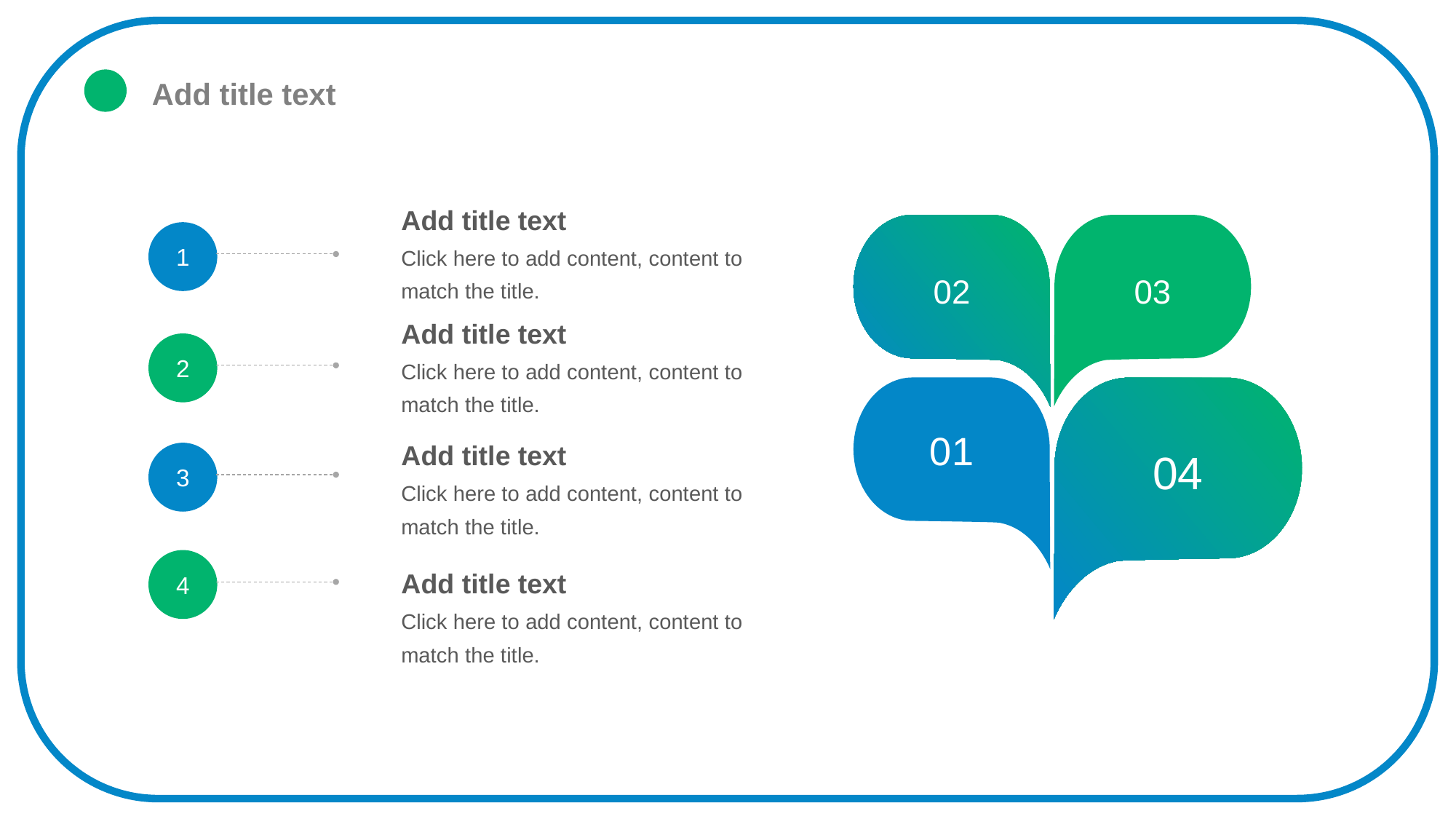

Add title text
Add title text
Click here to add content, content to match the title.
02

03

01

04

1
Add title text
Click here to add content, content to match the title.
2
Add title text
Click here to add content, content to match the title.
3
4
Add title text
Click here to add content, content to match the title.